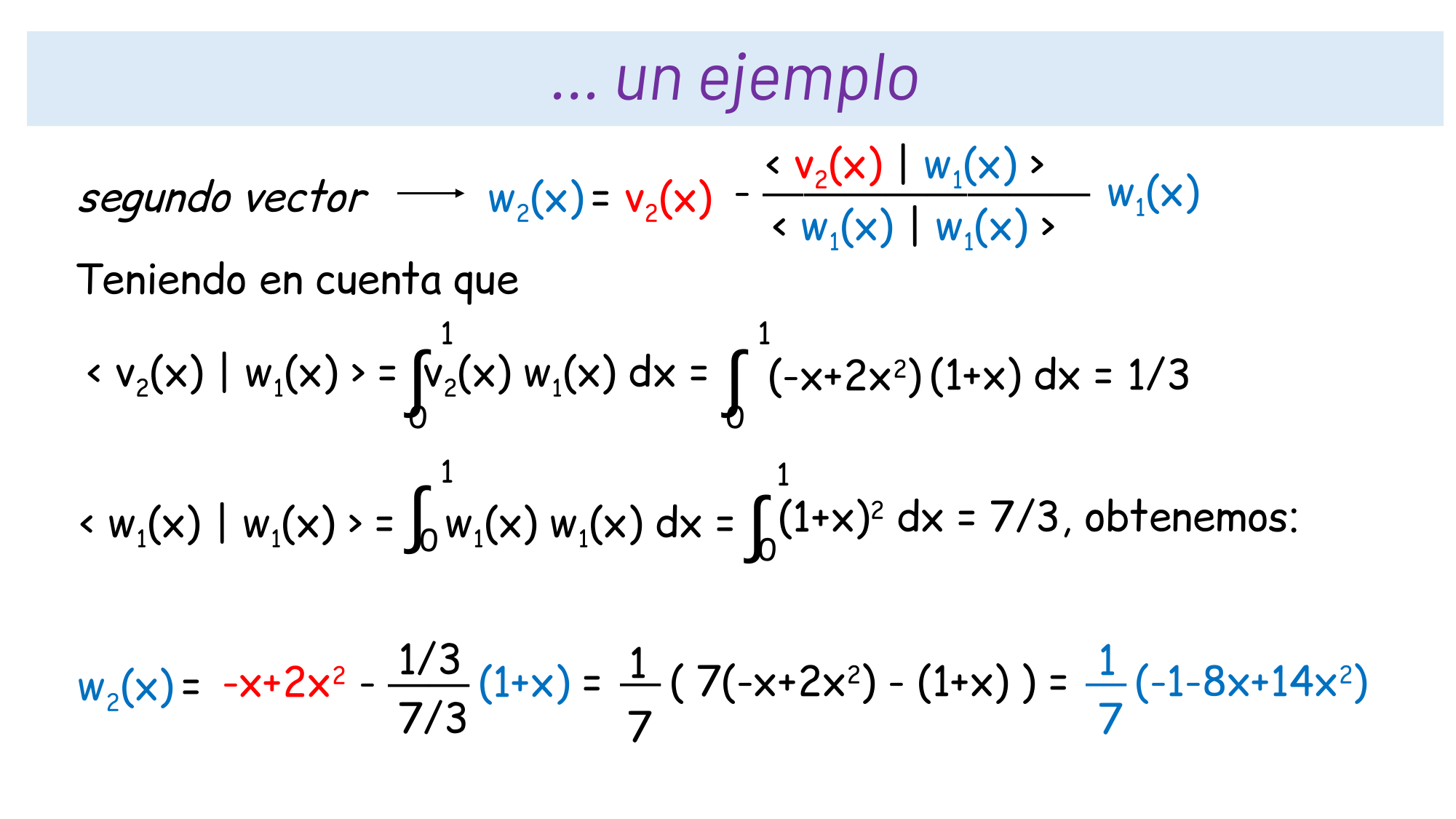

# … un ejemplo
< v2(x) | w1(x) >
 - ――――――――  w1(x)
segundo vector          w2(x) = v2(x)

< w1(x) | w1(x) >
 Teniendo en cuenta que

  < v2(x) | w1(x) > =  v2(x) w1(x) dx =
1
1
∫

∫

(1+x) dx = 1/3
(-x+2x2)
0
0

  < w1(x) | w1(x) > =    w1(x) w1(x) dx =
1
1
∫

∫

(1+x)2 dx = 7/3, obtenemos:
0
0
1/3
1
1
 ― ( 7(-x+2x2) - (1+x) ) =
 ― (-1-8x+14x2)
 - ―― (1+x) =
-x+2x2
w2(x) =

7/3
7
7